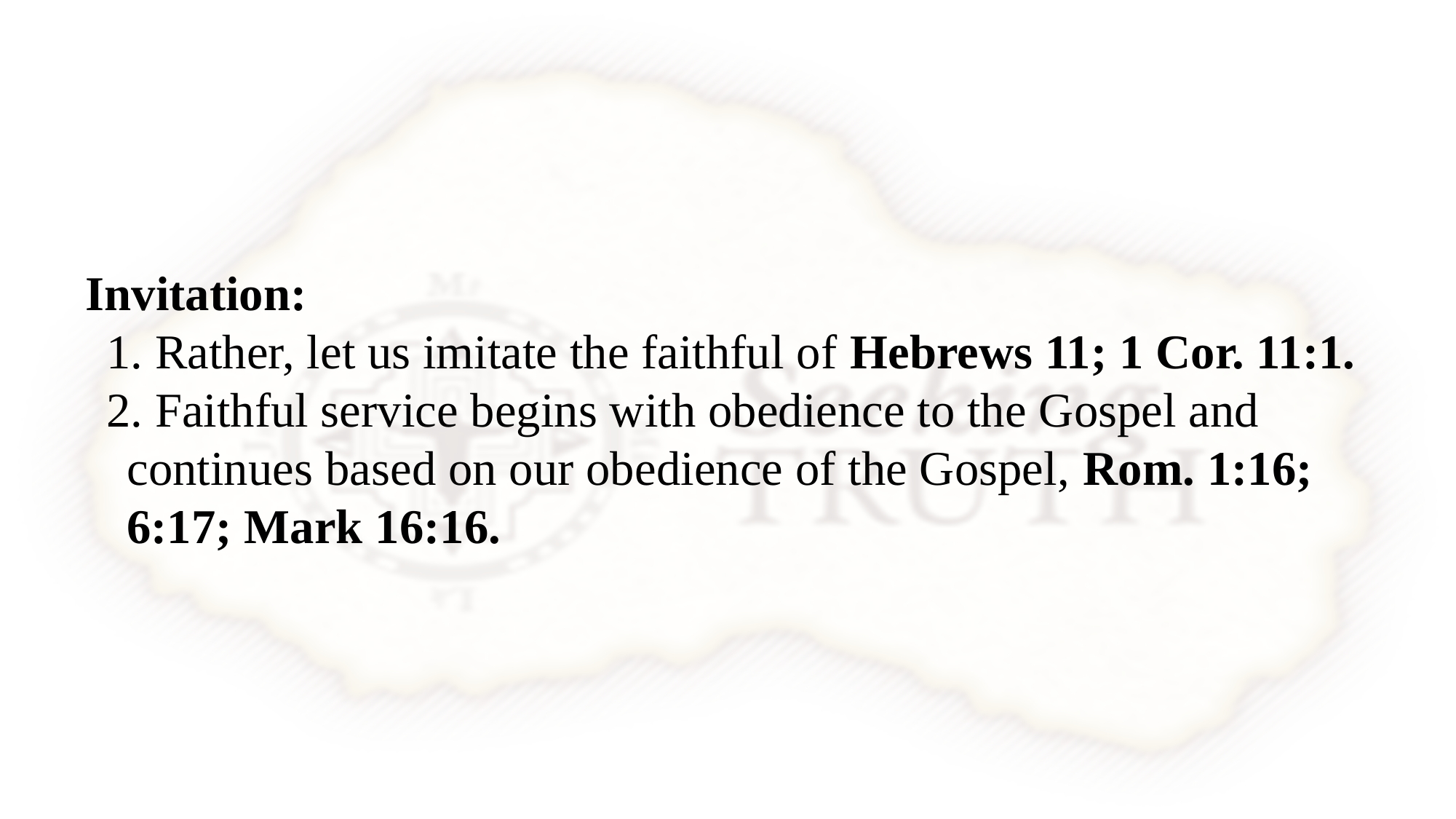

Invitation:
1. Rather, let us imitate the faithful of Hebrews 11; 1 Cor. 11:1.
2. Faithful service begins with obedience to the Gospel and continues based on our obedience of the Gospel, Rom. 1:16; 6:17; Mark 16:16.